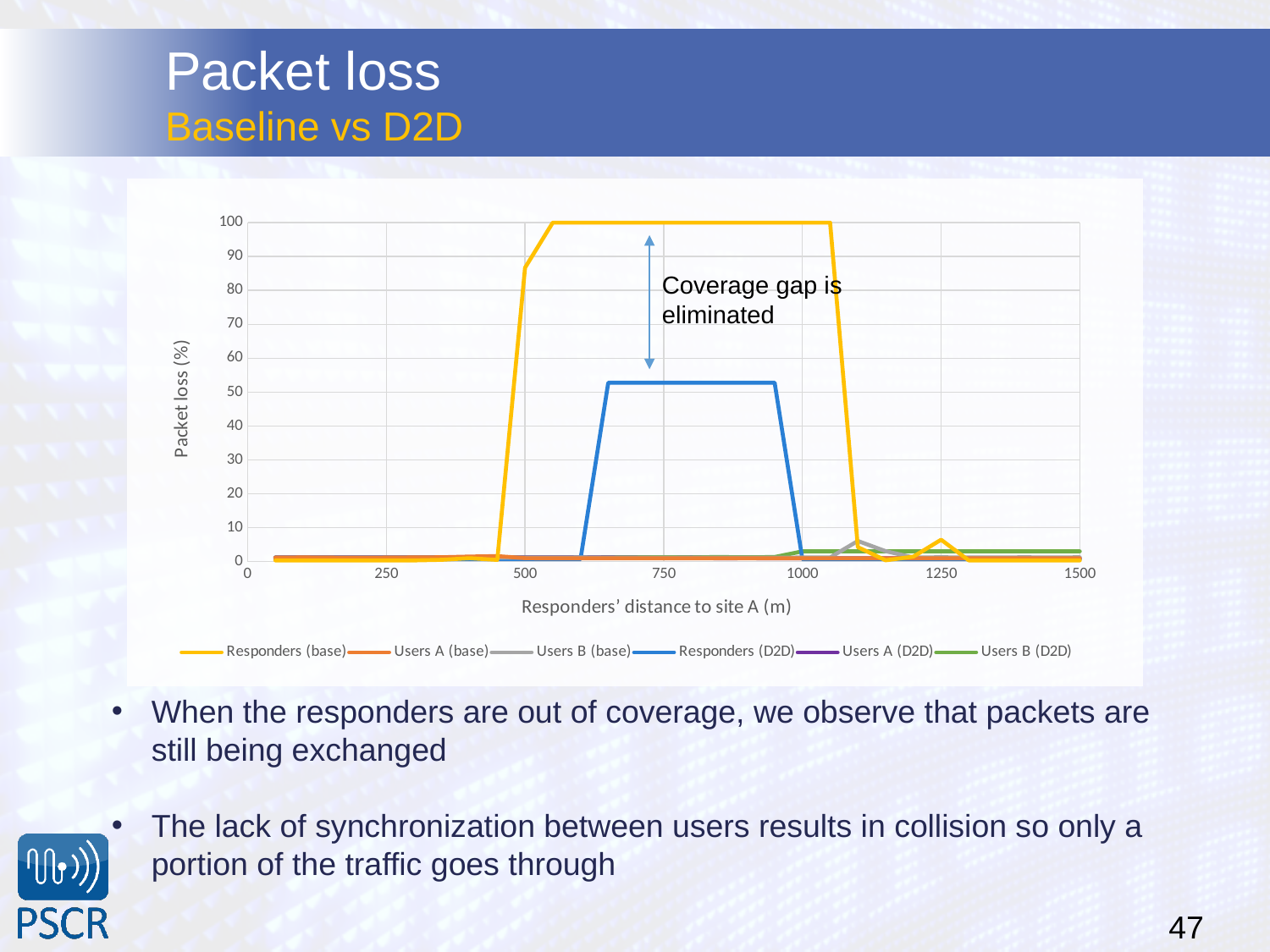

# Packet loss Baseline vs D2D

### Chart

| Category | Responders (base) | Users A (base) | Users B (base) | Responders (D2D) | Users A (D2D) | Users B (D2D) |
|---|---|---|---|---|---|---|
Coverage gap is eliminated
When the responders are out of coverage, we observe that packets are still being exchanged

The lack of synchronization between users results in collision so only a portion of the traffic goes through